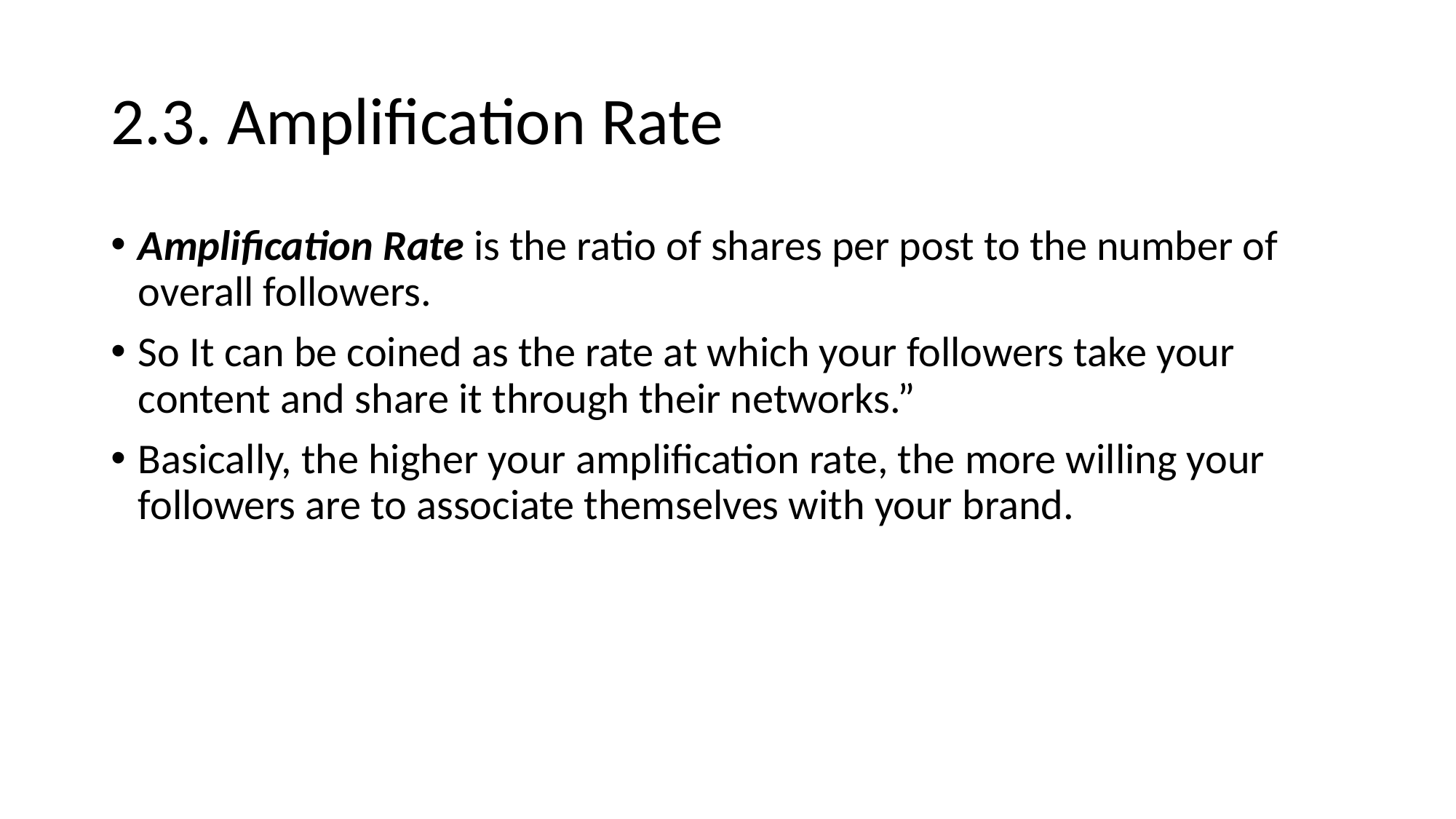

# 2.3. Amplification Rate
Amplification Rate is the ratio of shares per post to the number of overall followers.
So It can be coined as the rate at which your followers take your content and share it through their networks.”
Basically, the higher your amplification rate, the more willing your followers are to associate themselves with your brand.